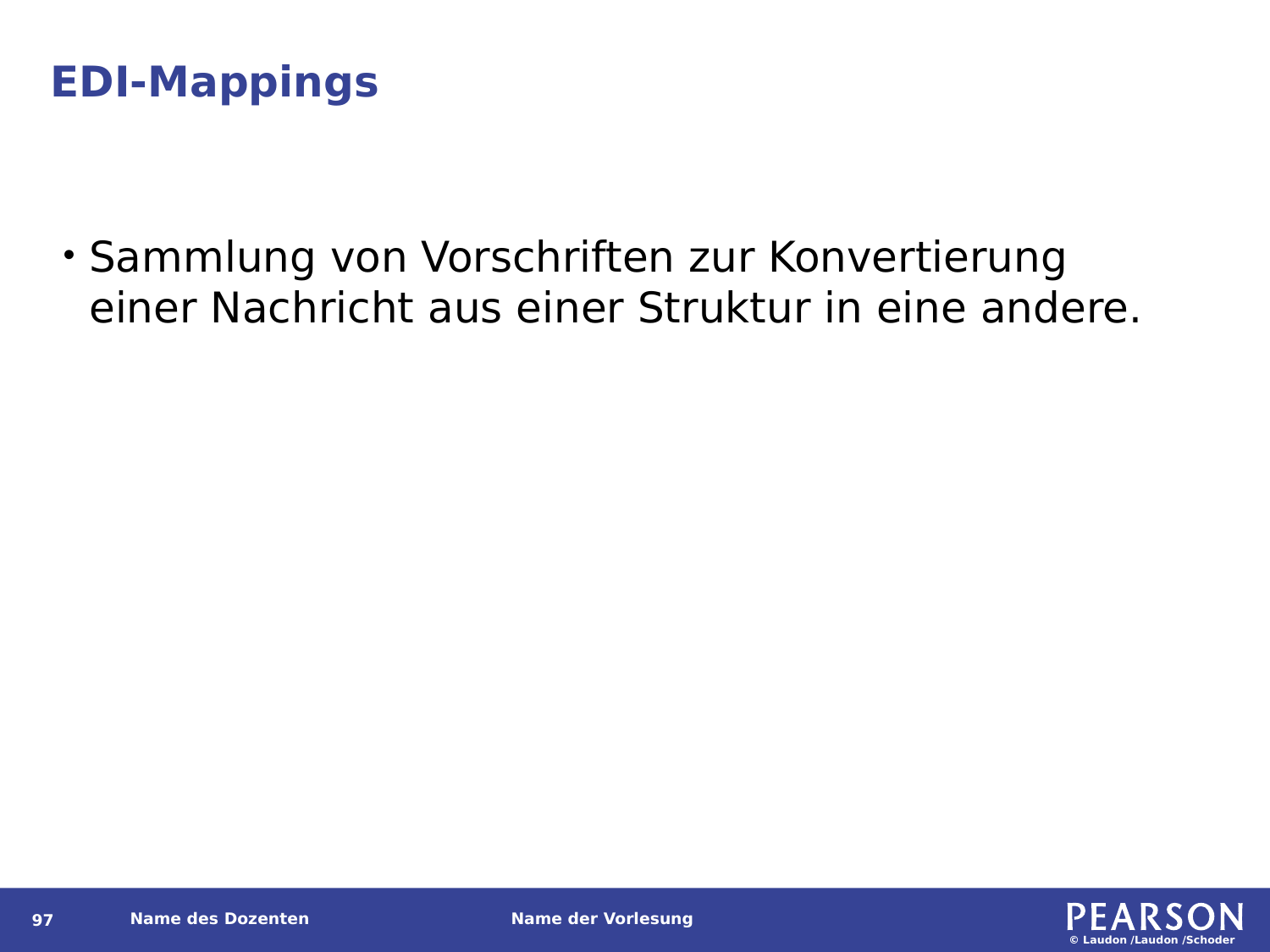

# EDI-Mappings

Sammlung von Vorschriften zur Konvertierung einer Nachricht aus einer Struktur in eine andere.
97